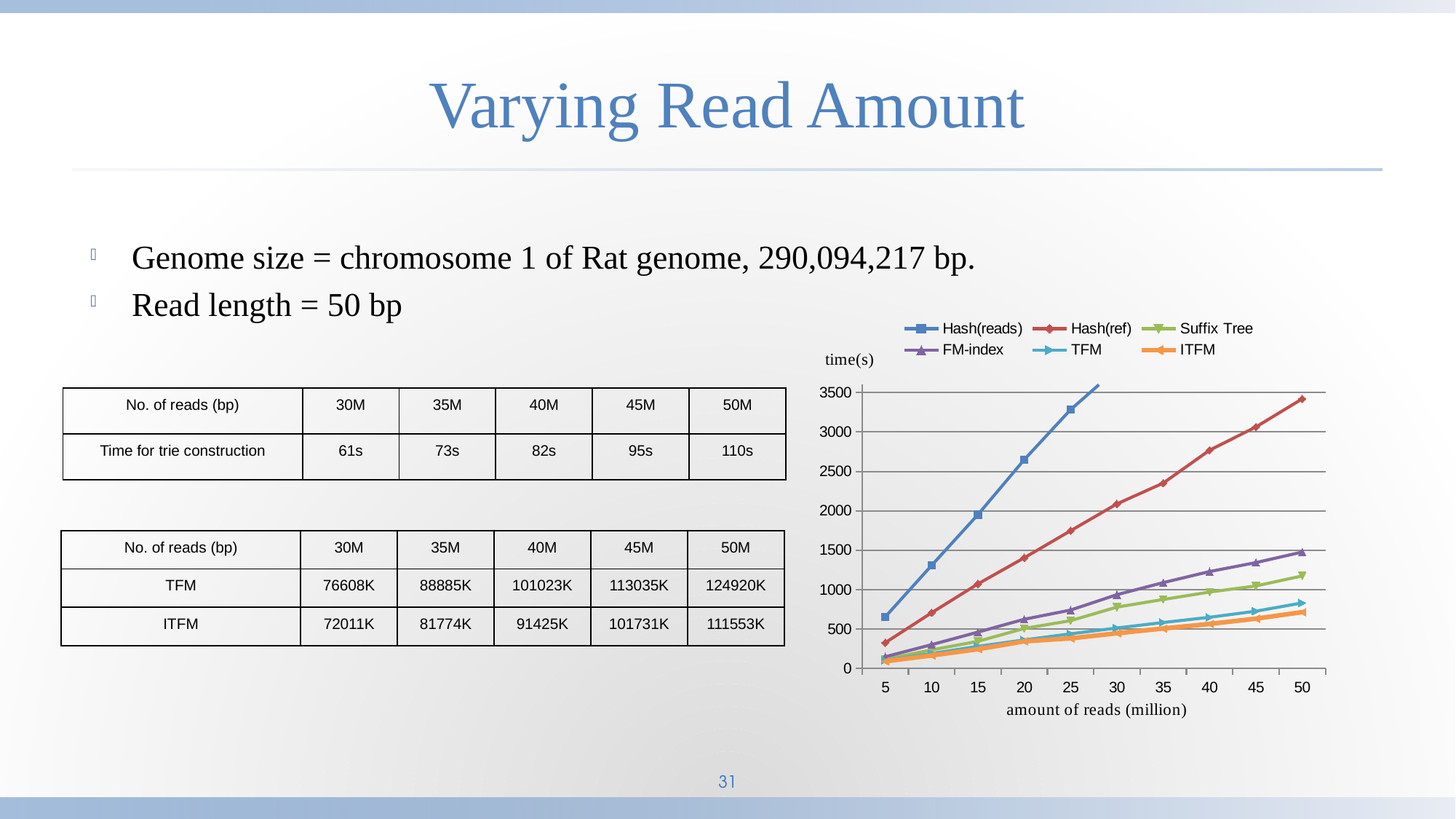

# Varying Read Amount
Genome size = chromosome 1 of Rat genome, 290,094,217 bp.
Read length = 50 bp

### Chart

| Category | Hash(reads) | Hash(ref) | Suffix Tree | FM-index | TFM | ITFM |
|---|---|---|---|---|---|---|
| 5 | 654.787 | 326.78699999999907 | 117.47723880597016 | 148.43591840000025 | 103.61063 | 90.0962 |
| 10 | 1306.76 | 706.736 | 235.43097014925374 | 301.8170617 | 189.62925 | 164.895 |
| 15 | 1952.43 | 1072.43 | 344.1522388059701 | 461.1166406000003 | 280.7966499999994 | 244.171 |
| 20 | 2649.870000000002 | 1403.87 | 507.68656716417894 | 624.141275799999 | 362.6237499999997 | 344.325 |
| 25 | 3283.698 | 1746.98 | 606.320895522388 | 741.0151749 | 439.4057999999994 | 382.0919999999992 |
| 30 | 3800.0 | 2087.74 | 778.7238805970163 | 936.0300179999995 | 513.28295 | 446.333 |
| 35 | 3800.0 | 2352.08 | 874.8507462686582 | 1088.733723 | 583.2708000000011 | 507.192 |
| 40 | 3800.0 | 2768.86 | 969.3395522388059 | 1229.367524 | 649.5269 | 564.8059999999995 |
| 45 | 3800.0 | 3064.12 | 1046.6977611940301 | 1343.056146 | 726.7344499999999 | 631.9429999999988 |
| 50 | 3800.0 | 3420.21 | 1173.930397014925 | 1476.83 | 831.289000000001 | 714.859999999999 |
| No. of reads (bp) | 30M | 35M | 40M | 45M | 50M |
| --- | --- | --- | --- | --- | --- |
| Time for trie construction | 61s | 73s | 82s | 95s | 110s |
| No. of reads (bp) | 30M | 35M | 40M | 45M | 50M |
| --- | --- | --- | --- | --- | --- |
| TFM | 76608K | 88885K | 101023K | 113035K | 124920K |
| ITFM | 72011K | 81774K | 91425K | 101731K | 111553K |
31